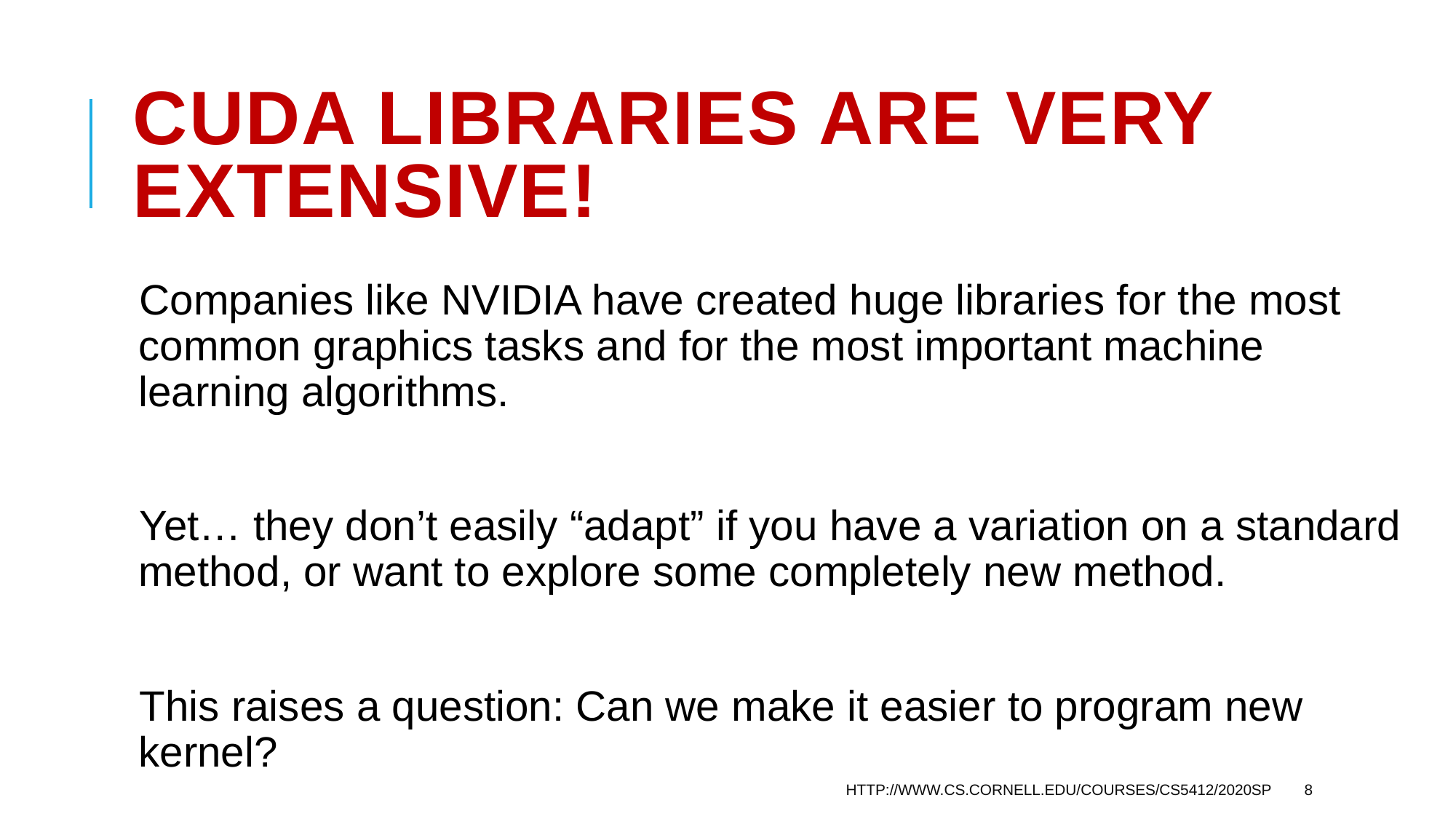

# CUDA libraries are very extensive!
Companies like NVIDIA have created huge libraries for the most common graphics tasks and for the most important machine learning algorithms.

Yet… they don’t easily “adapt” if you have a variation on a standard method, or want to explore some completely new method.

This raises a question: Can we make it easier to program new kernel?

http://www.cs.cornell.edu/courses/cs5412/2020sp
8